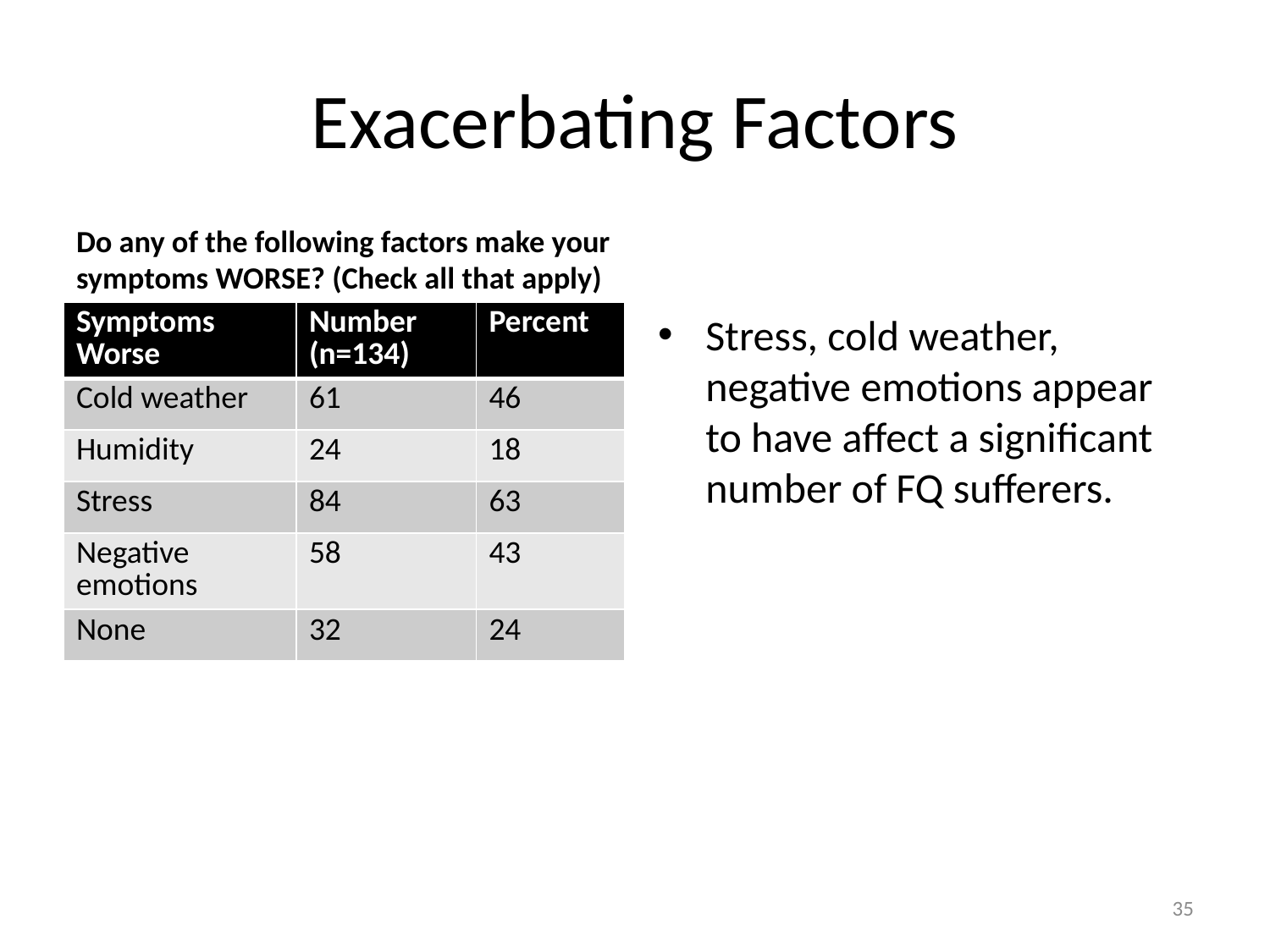

# Exacerbating Factors
Do any of the following factors make your symptoms WORSE? (Check all that apply)

| Symptoms Worse | Number (n=134) | Percent |
| --- | --- | --- |
| Cold weather | 61 | 46 |
| Humidity | 24 | 18 |
| Stress | 84 | 63 |
| Negative emotions | 58 | 43 |
| None | 32 | 24 |
Stress, cold weather, negative emotions appear to have affect a significant number of FQ sufferers.
35